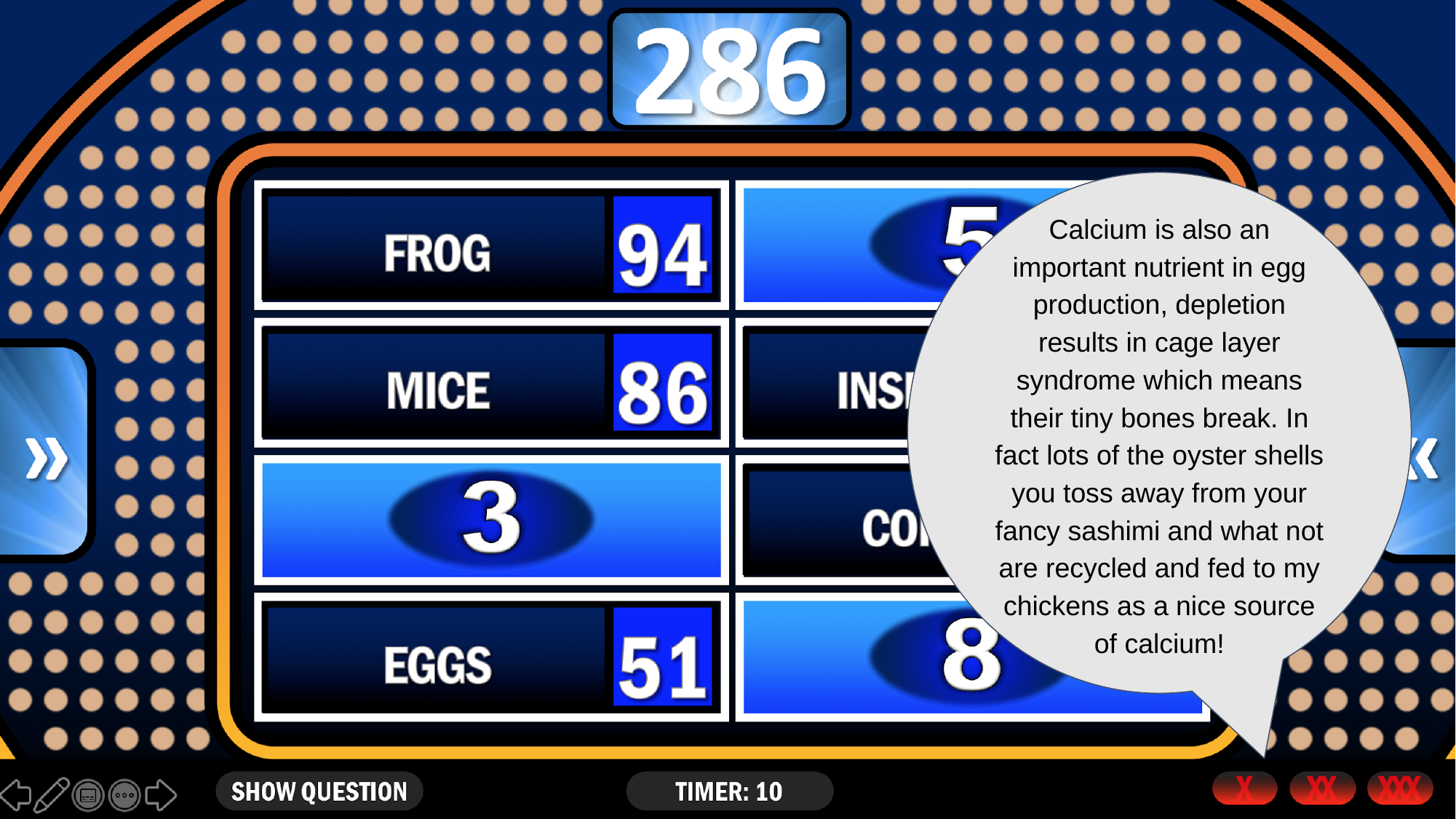

Calcium is also an important nutrient in egg production, depletion results in cage layer syndrome which means their tiny bones break. In fact lots of the oyster shells you toss away from your fancy sashimi and what not are recycled and fed to my chickens as a nice source of calcium!